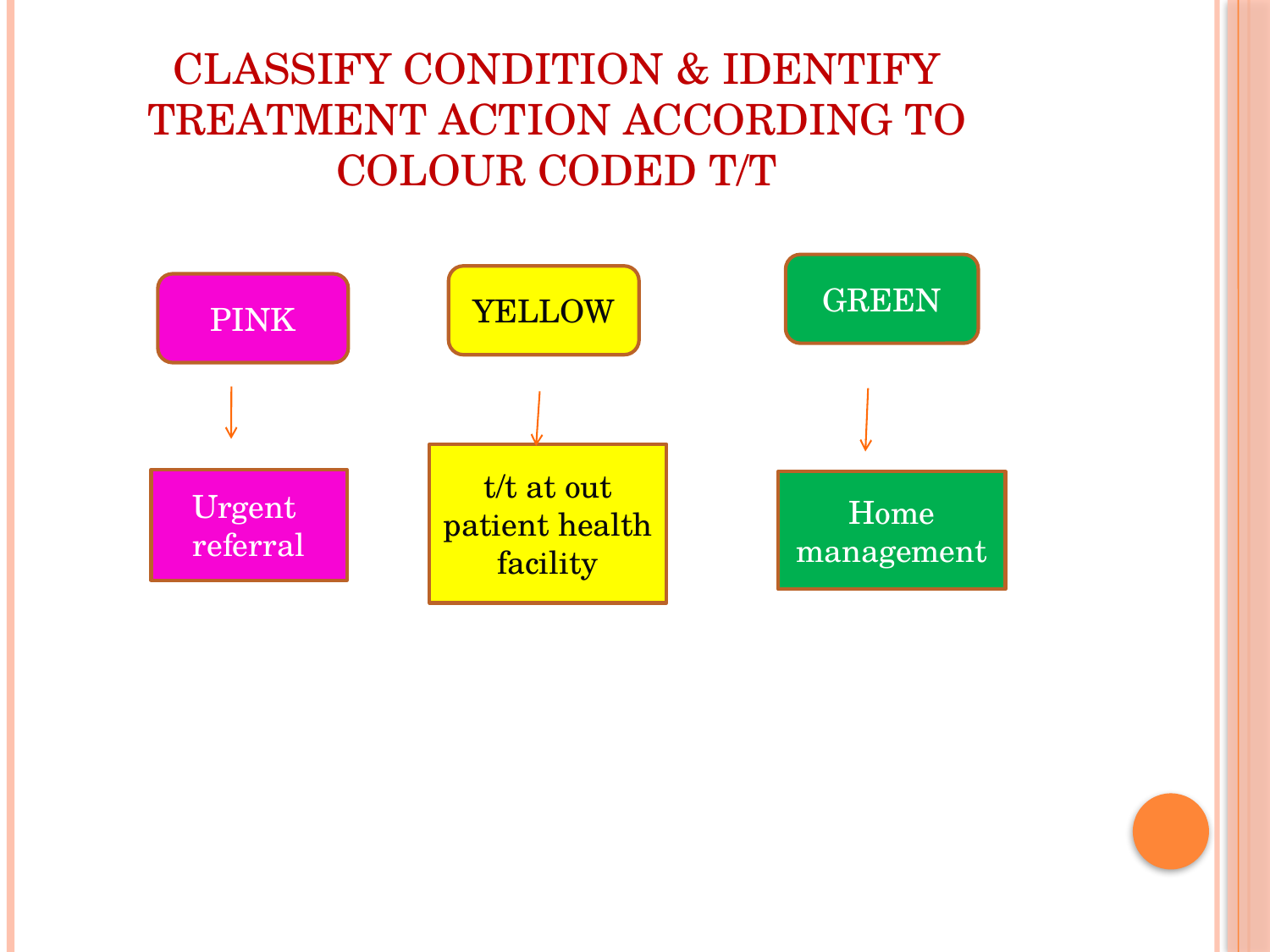

# Classify condition & identify treatment action according to colour coded t/t

GREEN
YELLOW
PINK
t/t at out patient health facility
Urgent  referral
Home management